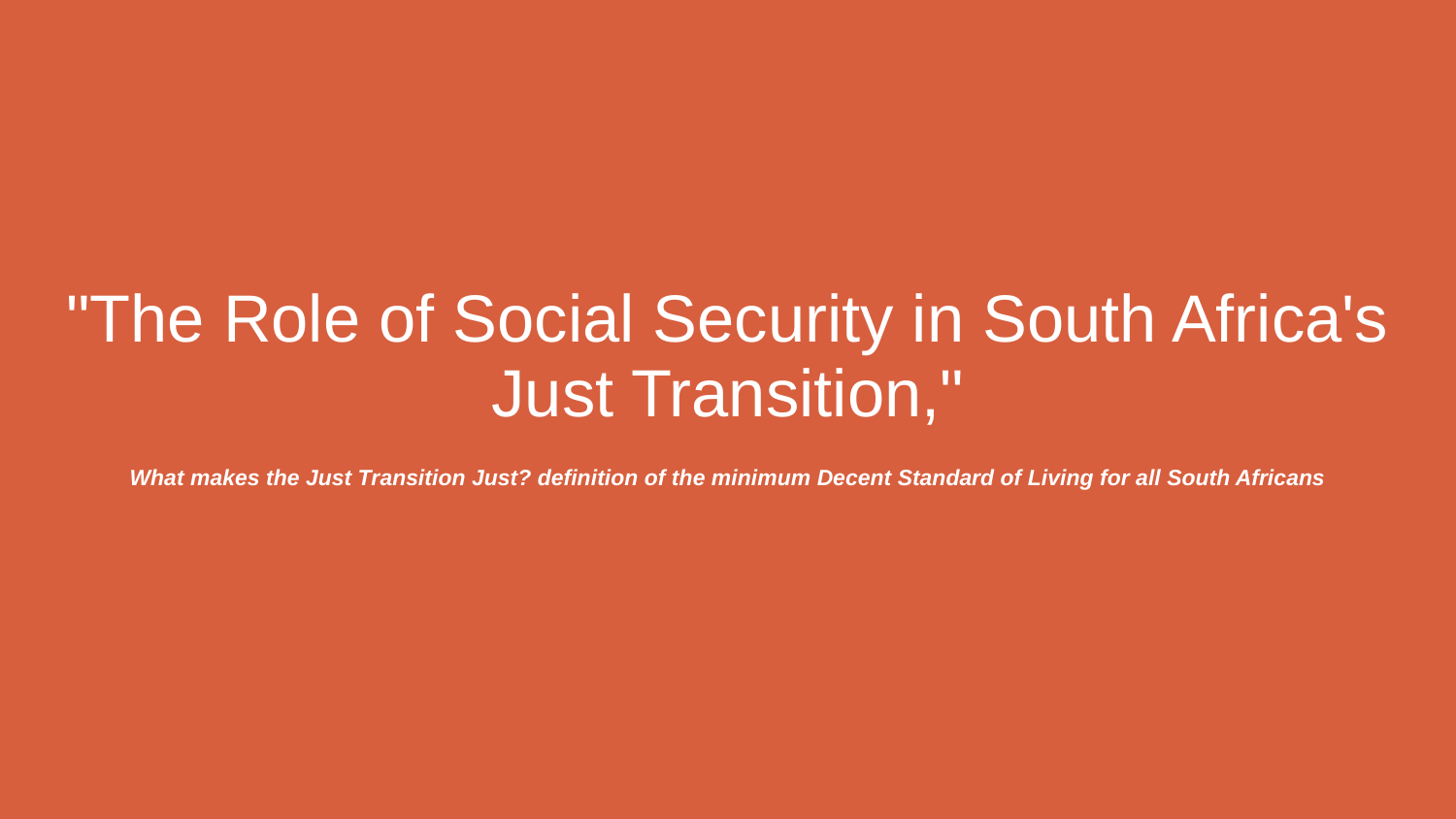

# "The Role of Social Security in South Africa's Just Transition,"
What makes the Just Transition Just? definition of the minimum Decent Standard of Living for all South Africans